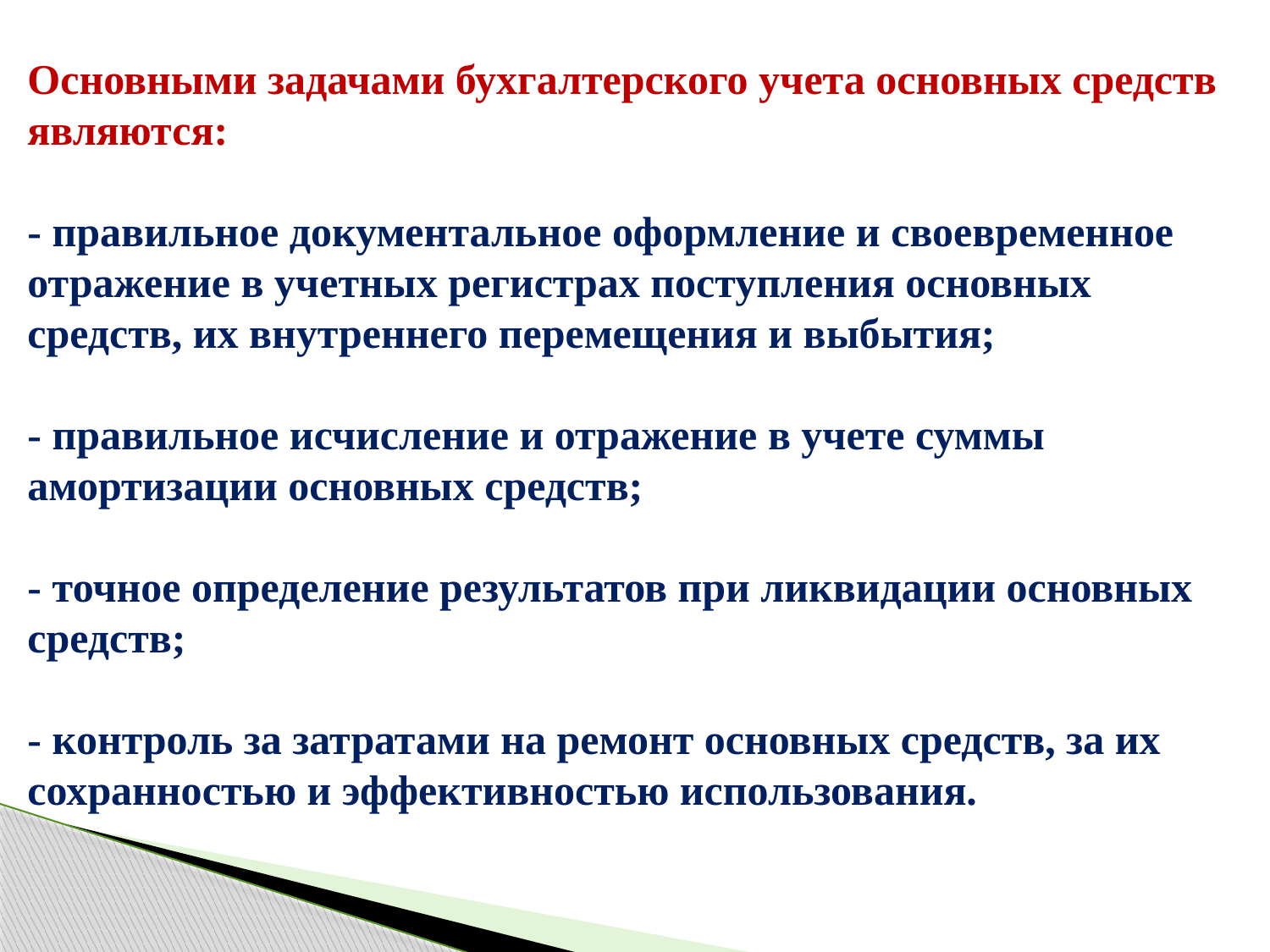

Основными задачами бухгалтерского учета основных средств являются:

- правильное документальное оформление и своевременное отражение в учетных регистрах поступления основных средств, их внутреннего перемещения и выбытия;

- правильное исчисление и отражение в учете суммы амортизации основных средств;

- точное определение результатов при ликвидации основных средств;

- контроль за затратами на ремонт основных средств, за их сохранностью и эффективностью использования.